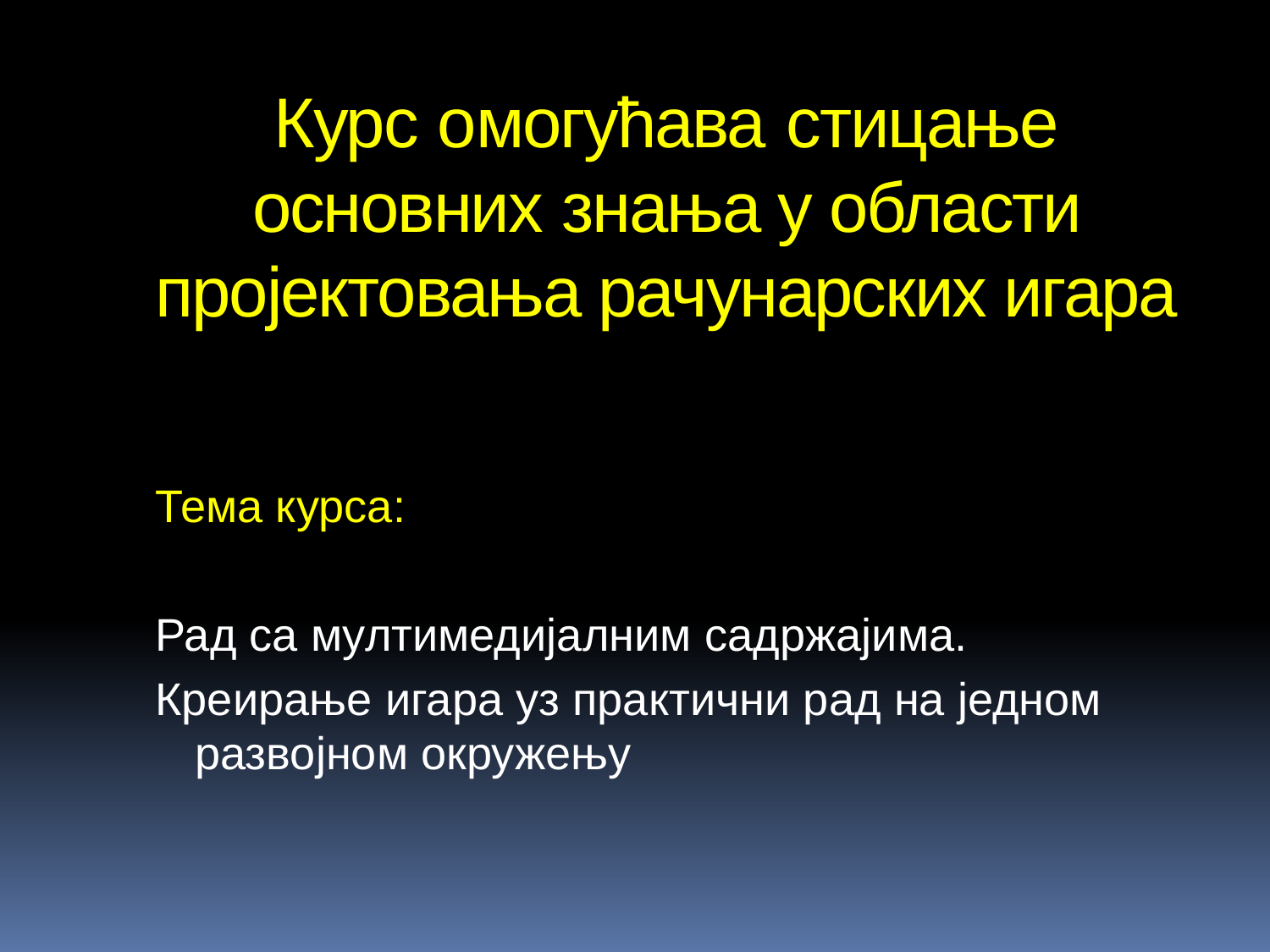

# Курс омогућава стицање основних знања у области пројектовања рачунарских игара

Тема курса:

Рад са мултимедијалним садржајима.
Креирање игара уз практични рад на једном развојном окружењу